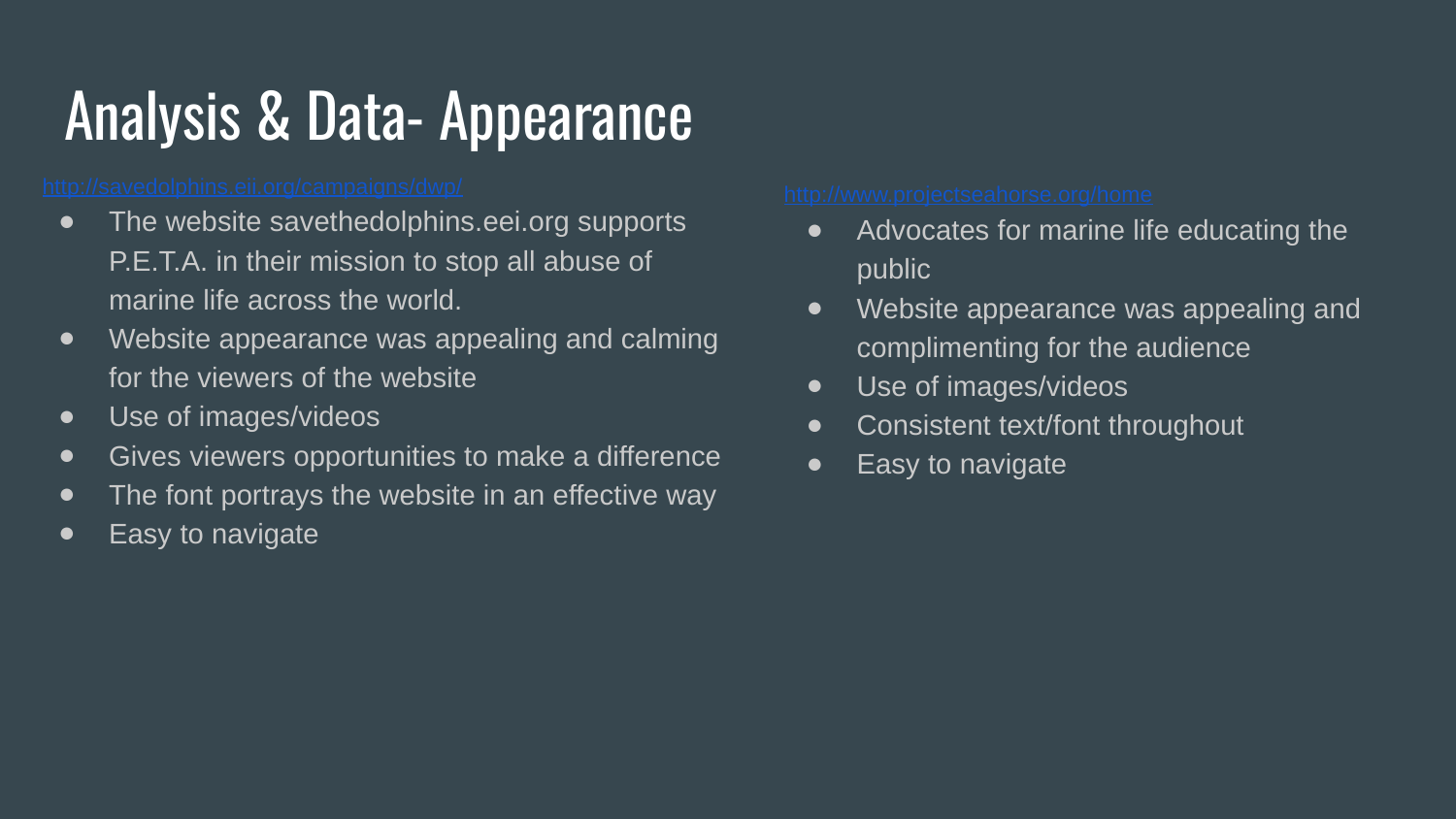

# Analysis & Data- Appearance
 http://savedolphins.eii.org/campaigns/dwp/
The website savethedolphins.eei.org supports  P.E.T.A. in their mission to stop all abuse of marine life across the world.
Website appearance was appealing and calming for the viewers of the website
Use of images/videos
Gives viewers opportunities to make a difference
The font portrays the website in an effective way
Easy to navigate

http://www.projectseahorse.org/home
Advocates for marine life educating the public
Website appearance was appealing and complimenting for the audience
Use of images/videos
Consistent text/font throughout
Easy to navigate